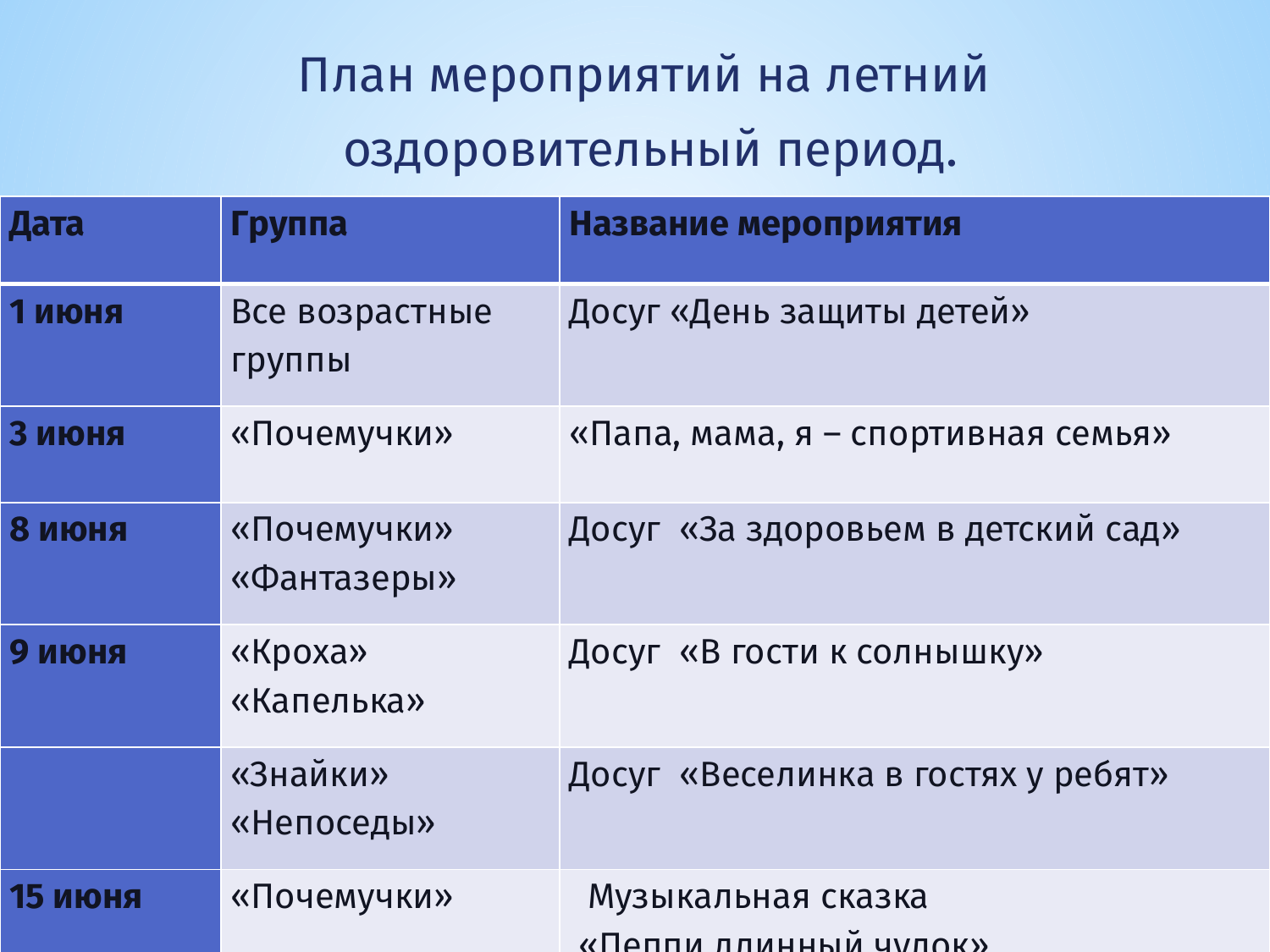

План мероприятий на летний
оздоровительный период.

| Дата | Группа | Название мероприятия |
| --- | --- | --- |
| 1 июня | Все возрастные группы | Досуг «День защиты детей» |
| 3 июня | «Почемучки» | «Папа, мама, я – спортивная семья» |
| 8 июня | «Почемучки» «Фантазеры» | Досуг «За здоровьем в детский сад» |
| 9 июня | «Кроха» «Капелька» | Досуг «В гости к солнышку» |
|  | «Знайки» «Непоседы» | Досуг «Веселинка в гостях у ребят» |
| 15 июня | «Почемучки» | Музыкальная сказка «Пеппи длинный чулок» |
#